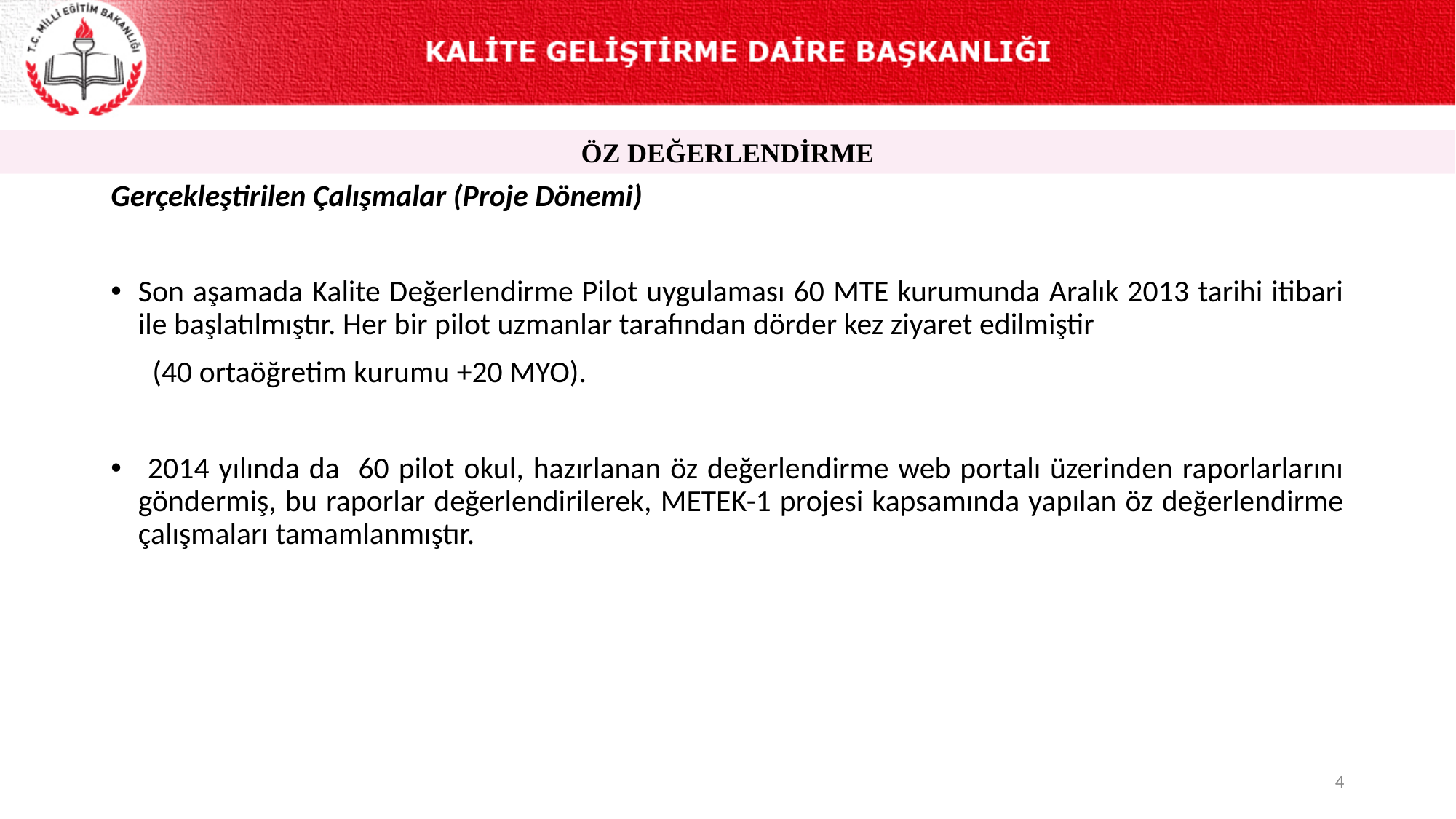

ÖZ DEĞERLENDİRME
Gerçekleştirilen Çalışmalar (Proje Dönemi)

Son aşamada Kalite Değerlendirme Pilot uygulaması 60 MTE kurumunda Aralık 2013 tarihi itibari ile başlatılmıştır. Her bir pilot uzmanlar tarafından dörder kez ziyaret edilmiştir
      (40 ortaöğretim kurumu +20 MYO).

 2014 yılında da  60 pilot okul, hazırlanan öz değerlendirme web portalı üzerinden raporlarlarını göndermiş, bu raporlar değerlendirilerek, METEK-1 projesi kapsamında yapılan öz değerlendirme çalışmaları tamamlanmıştır.

4